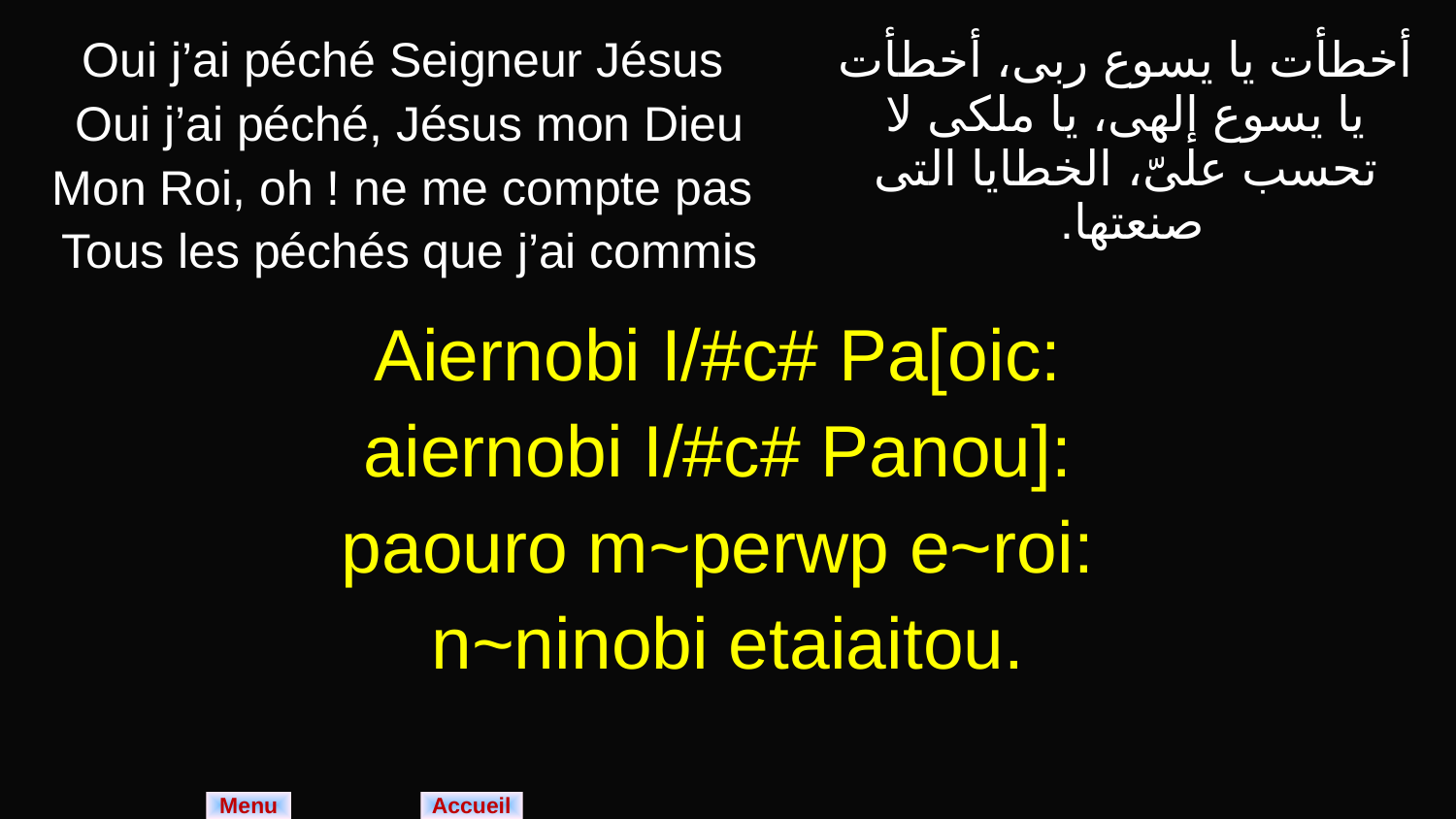

| Oui j’ai péché Seigneur Jésus Oui j’ai péché, Jésus mon Dieu Mon Roi, oh ! ne me compte pas Tous les péchés que j’ai commis | أخطأت يا يسوع ربى، أخطأت يا يسوع إلهى، يا ملكى لا تحسب علىّ، الخطايا التى صنعتها. |
| --- | --- |
| Aiernobi I/#c# Pa[oic: aiernobi I/#c# Panou]: paouro m~perwp e~roi: n~ninobi etaiaitou. |  |
Menu